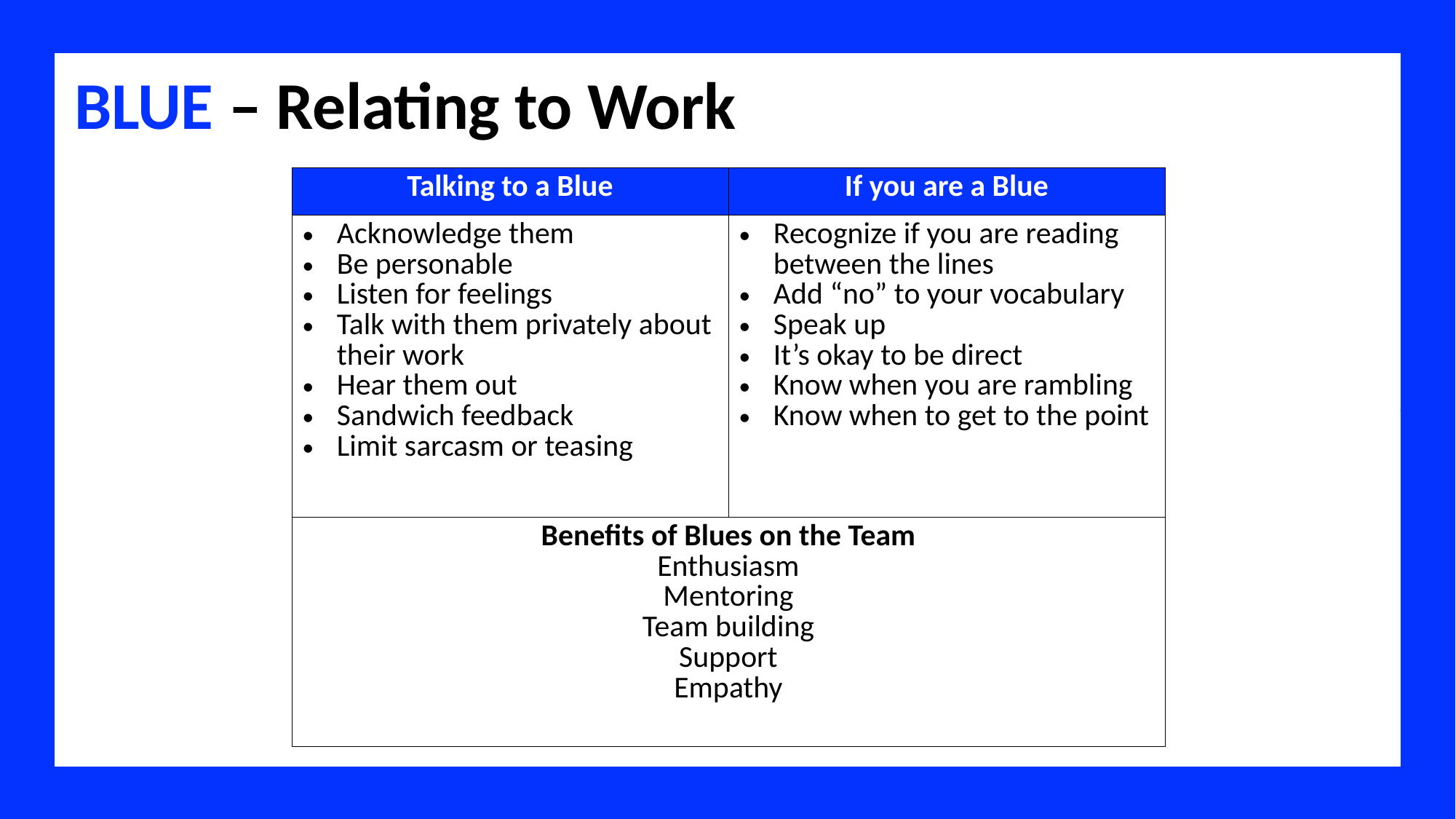

# BLUE – Relating to Work
| Talking to a Blue | If you are a Blue |
| --- | --- |
| Acknowledge them Be personable Listen for feelings Talk with them privately about their work Hear them out Sandwich feedback Limit sarcasm or teasing | Recognize if you are reading between the lines Add “no” to your vocabulary Speak up It’s okay to be direct Know when you are rambling Know when to get to the point |
| Benefits of Blues on the Team Enthusiasm Mentoring Team building Support Empathy |  |